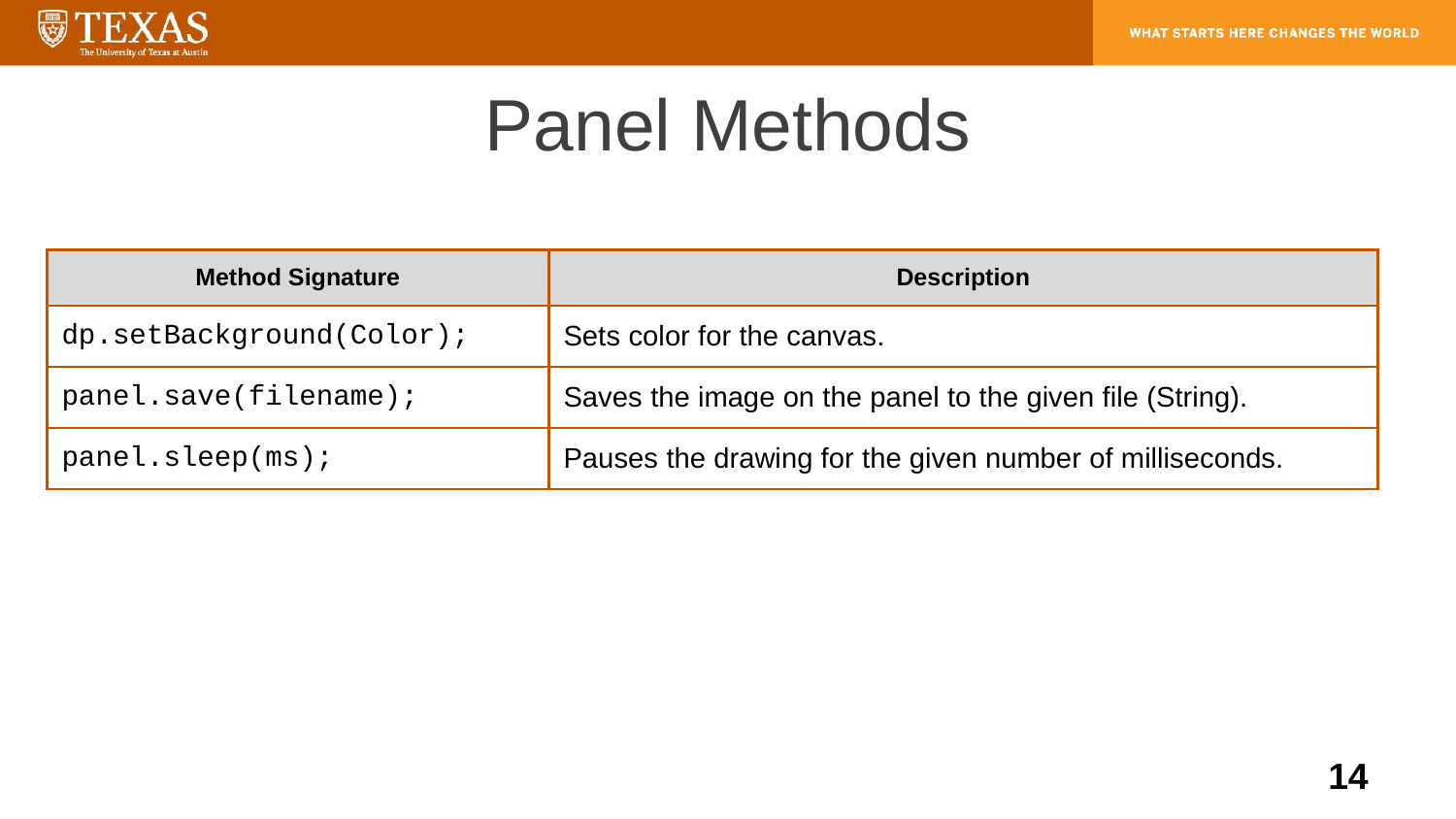

Panel Methods

| Method Signature | Description |
| --- | --- |
| dp.setBackground(Color); | Sets color for the canvas. |
| panel.save(filename); | Saves the image on the panel to the given file (String). |
| panel.sleep(ms); | Pauses the drawing for the given number of milliseconds. |
14